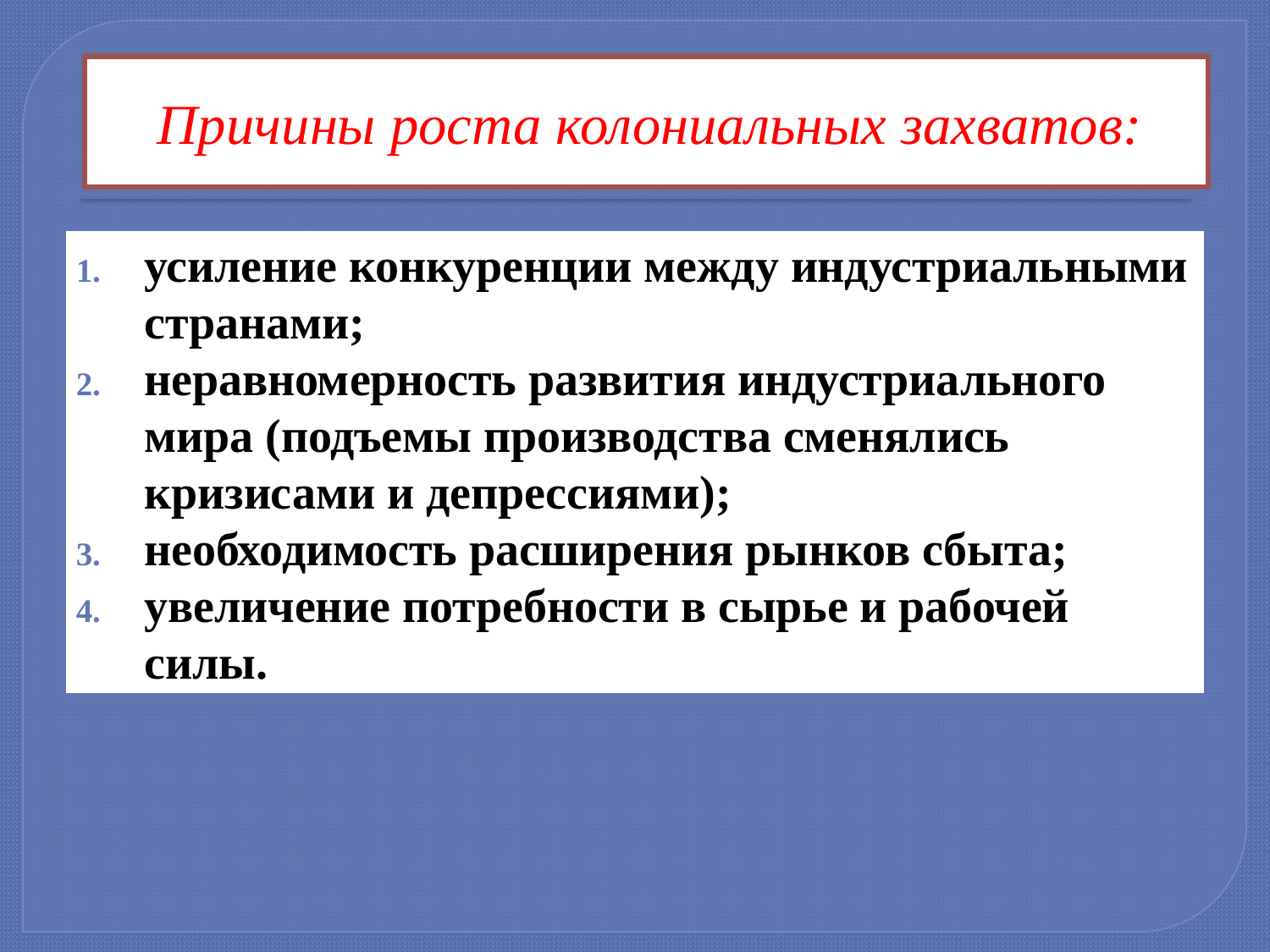

# Причины роста колониальных захватов:
усиление конкуренции между индустриальными странами;
неравномерность развития индустриального мира (подъемы производства сменялись кризисами и депрессиями);
необходимость расширения рынков сбыта;
увеличение потребности в сырье и рабочей силы.